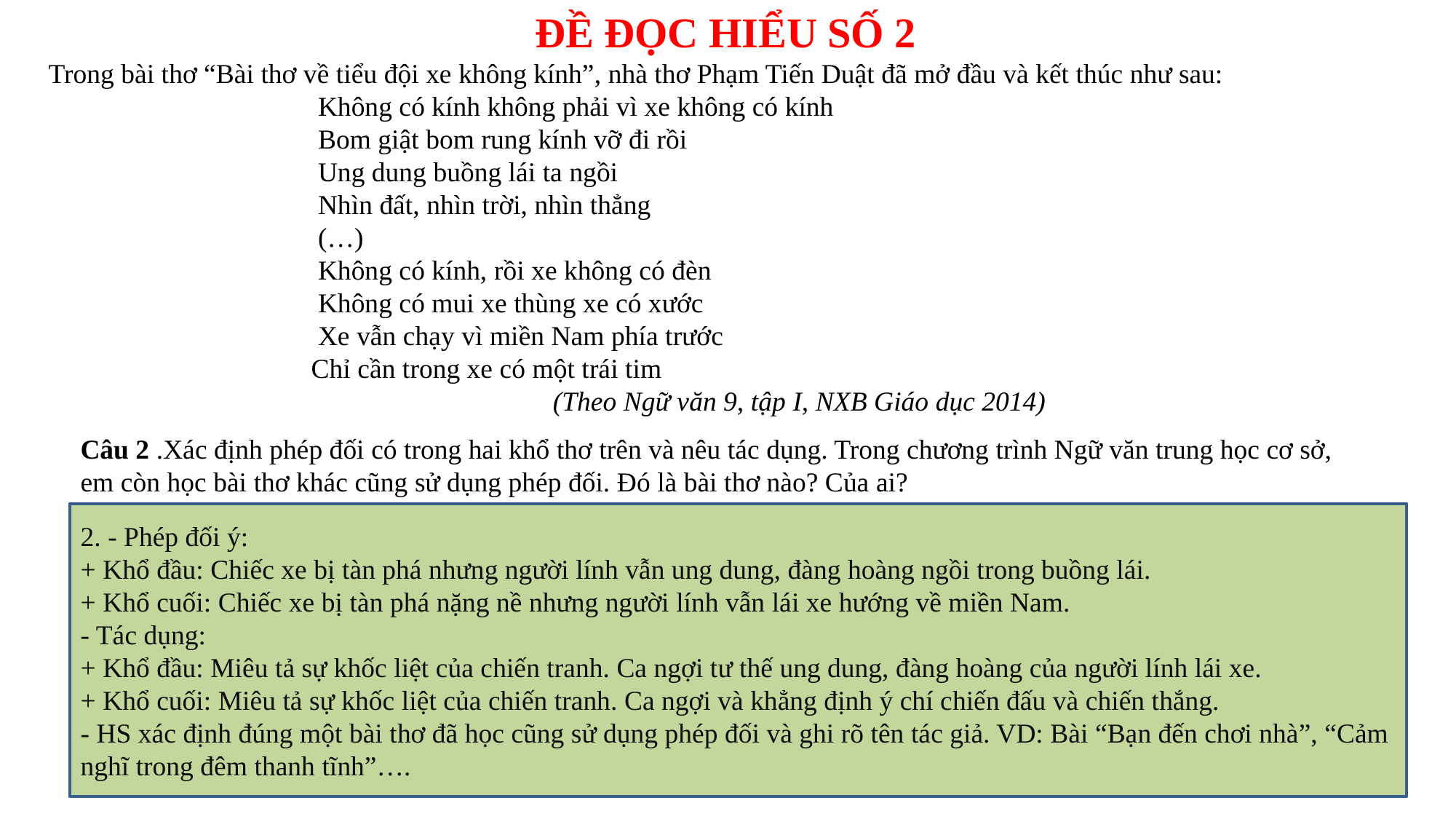

ĐỀ ĐỌC HIỂU SỐ 2
      Trong bài thơ “Bài thơ về tiểu đội xe không kính”, nhà thơ Phạm Tiến Duật đã mở đầu và kết thúc như sau:
                                             Không có kính không phải vì xe không có kính
                                             Bom giật bom rung kính vỡ đi rồi
                                             Ung dung buồng lái ta ngồi
                                             Nhìn đất, nhìn trời, nhìn thẳng
                                             (…)
                                             Không có kính, rồi xe không có đèn
                                             Không có mui xe thùng xe có xước
                                             Xe vẫn chạy vì miền Nam phía trước
                                            Chỉ cần trong xe có một trái tim
                                                                               (Theo Ngữ văn 9, tập I, NXB Giáo dục 2014)
Câu 2 .Xác định phép đối có trong hai khổ thơ trên và nêu tác dụng. Trong chương trình Ngữ văn trung học cơ sở, em còn học bài thơ khác cũng sử dụng phép đối. Đó là bài thơ nào? Của ai?
2. - Phép đối ý:
+ Khổ đầu: Chiếc xe bị tàn phá nhưng người lính vẫn ung dung, đàng hoàng ngồi trong buồng lái.
+ Khổ cuối: Chiếc xe bị tàn phá nặng nề nhưng người lính vẫn lái xe hướng về miền Nam.
- Tác dụng:
+ Khổ đầu: Miêu tả sự khốc liệt của chiến tranh. Ca ngợi tư thế ung dung, đàng hoàng của người lính lái xe.
+ Khổ cuối: Miêu tả sự khốc liệt của chiến tranh. Ca ngợi và khẳng định ý chí chiến đấu và chiến thắng.
- HS xác định đúng một bài thơ đã học cũng sử dụng phép đối và ghi rõ tên tác giả. VD: Bài “Bạn đến chơi nhà”, “Cảm nghĩ trong đêm thanh tĩnh”….